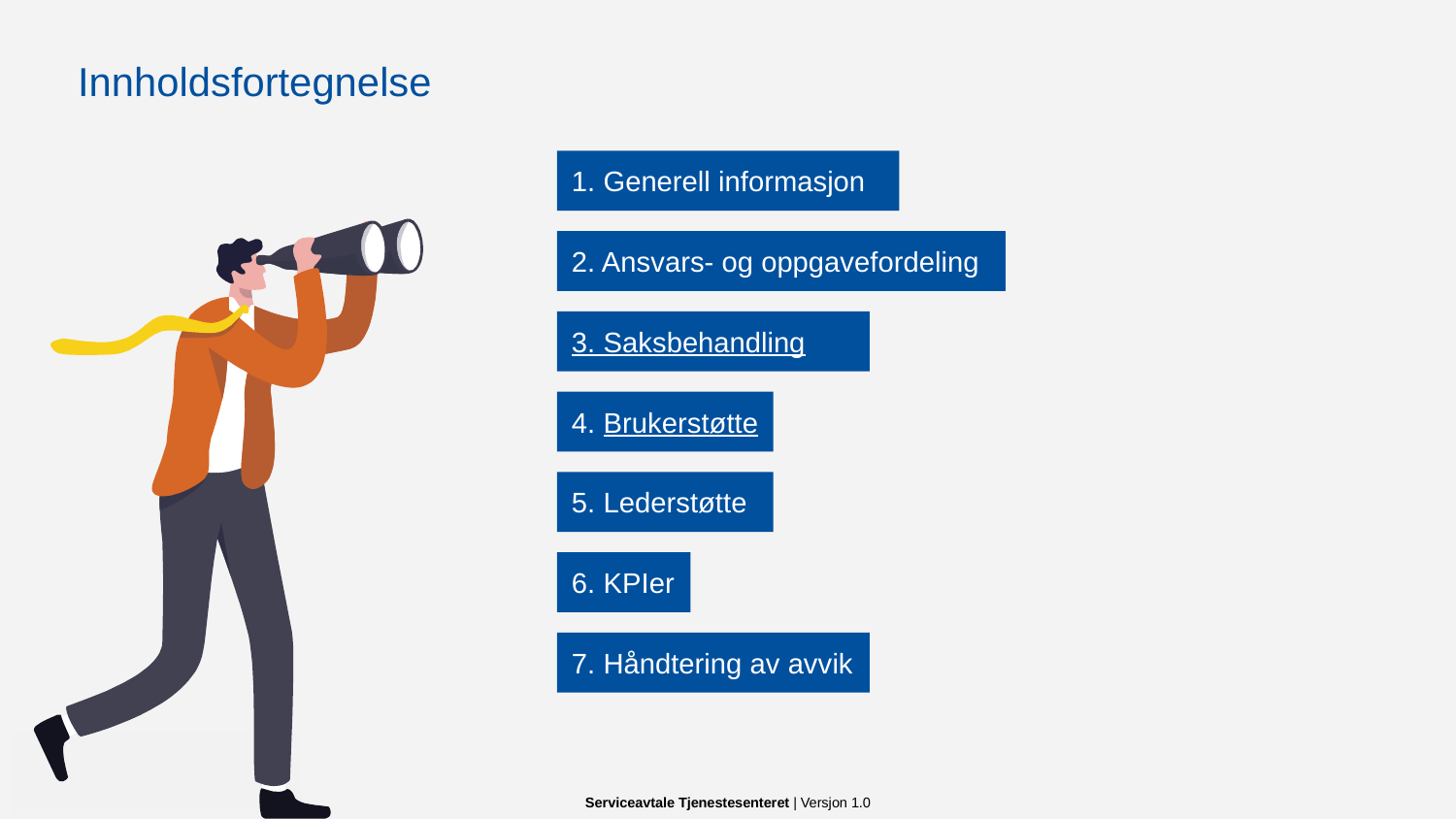

# Innholdsfortegnelse
1. Generell informasjon

2. Ansvars- og oppgavefordeling
3. Saksbehandling
4. Brukerstøtte
5. Lederstøtte
6. KPIer
7. Håndtering av avvik